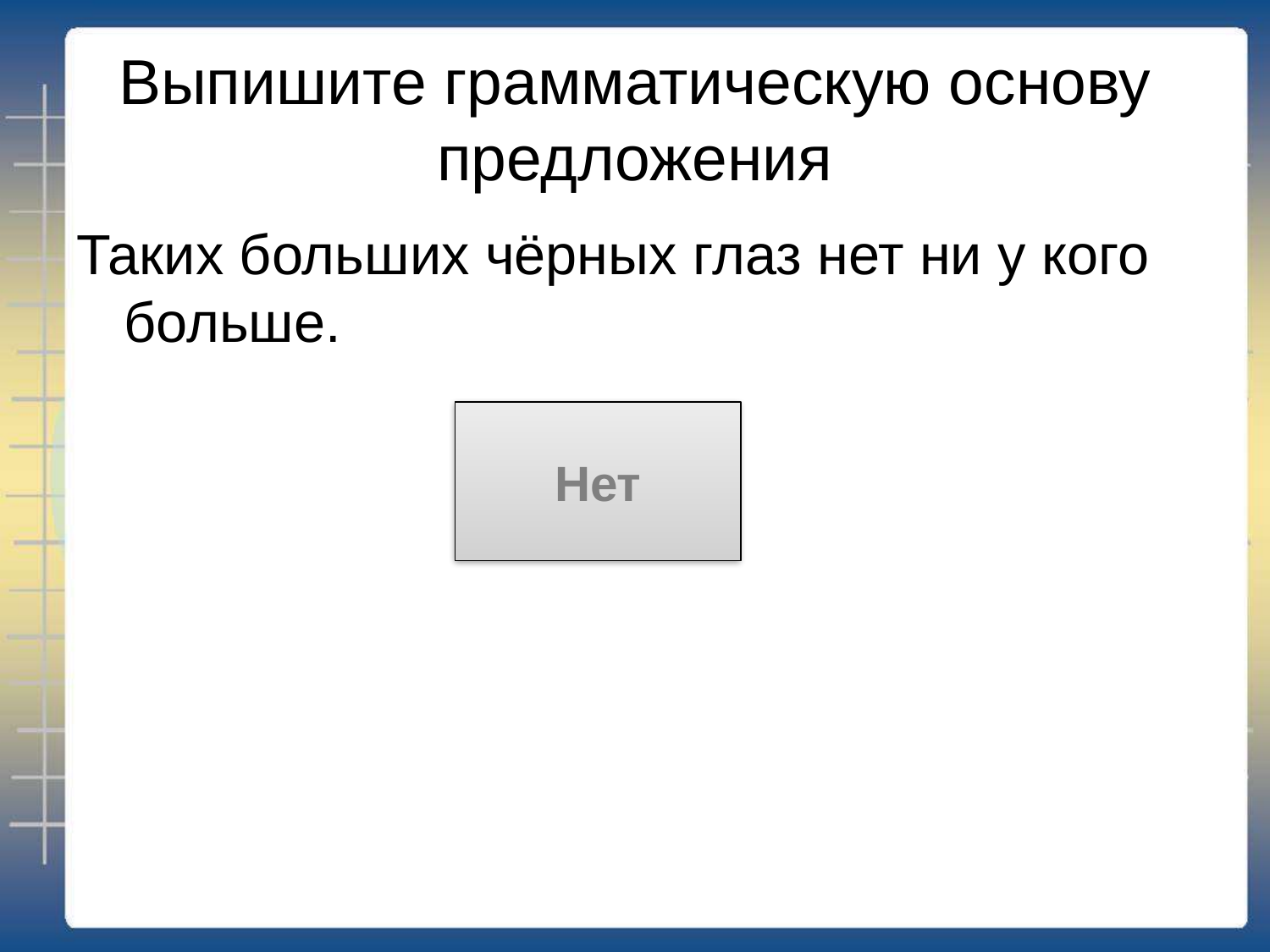

# Выпишите грамматическую основу предложения
Таких больших чёрных глаз нет ни у кого больше.
Нет